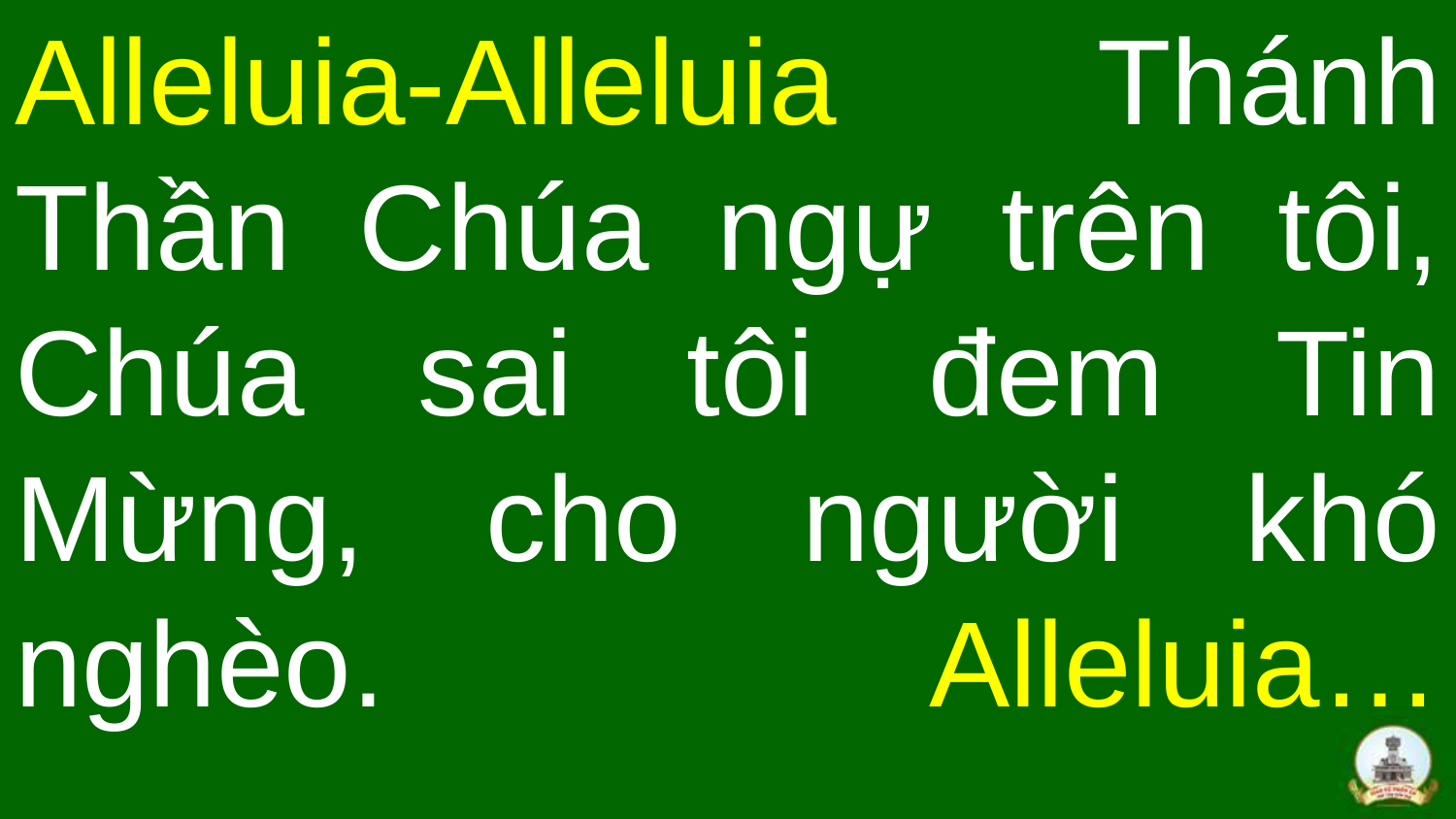

# Alleluia-Alleluia Thánh Thần Chúa ngự trên tôi, Chúa sai tôi đem Tin Mừng, cho người khó nghèo. Alleluia…